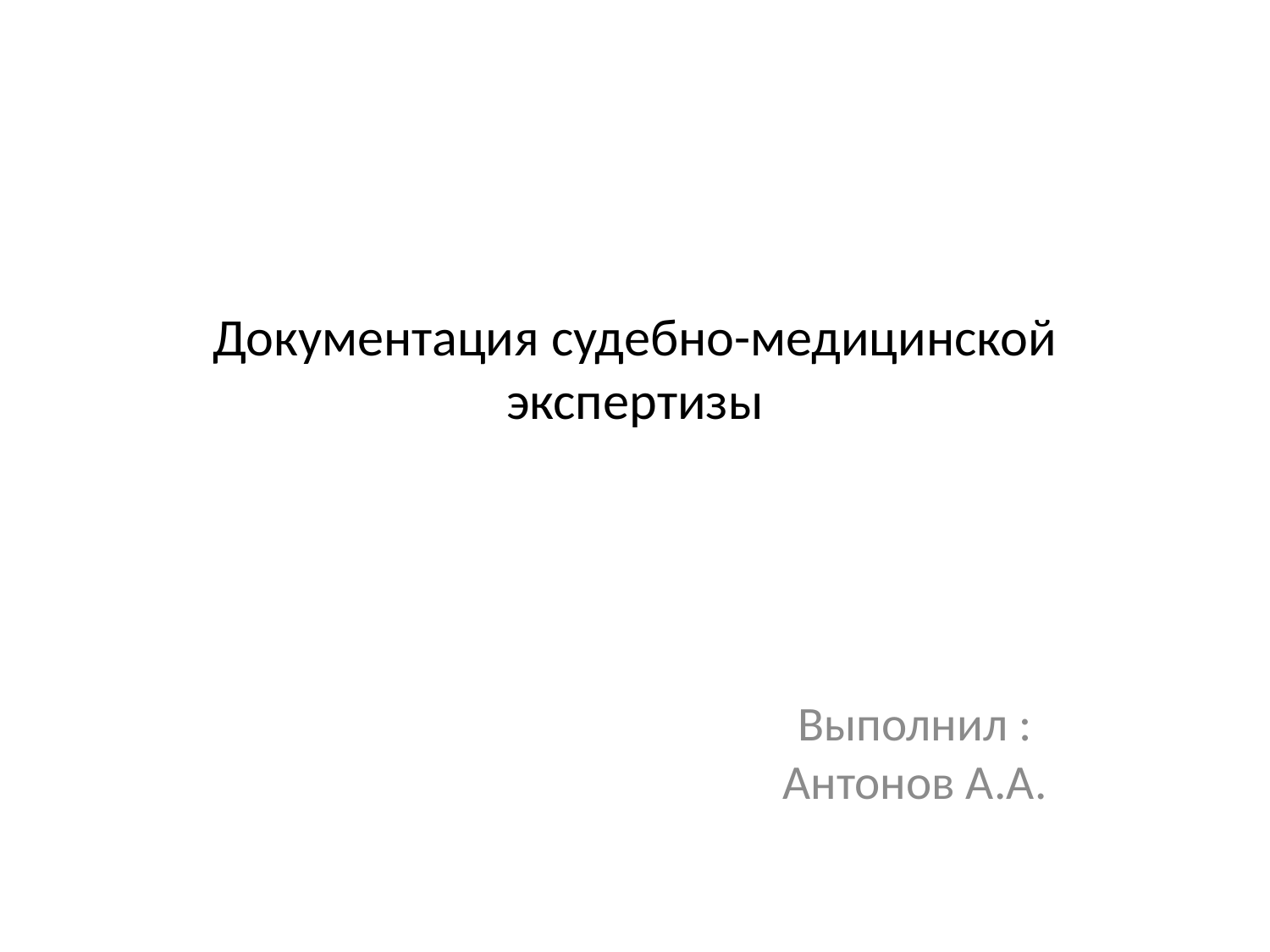

# Документация судебно-медицинской экспертизы
Выполнил : Антонов А.А.